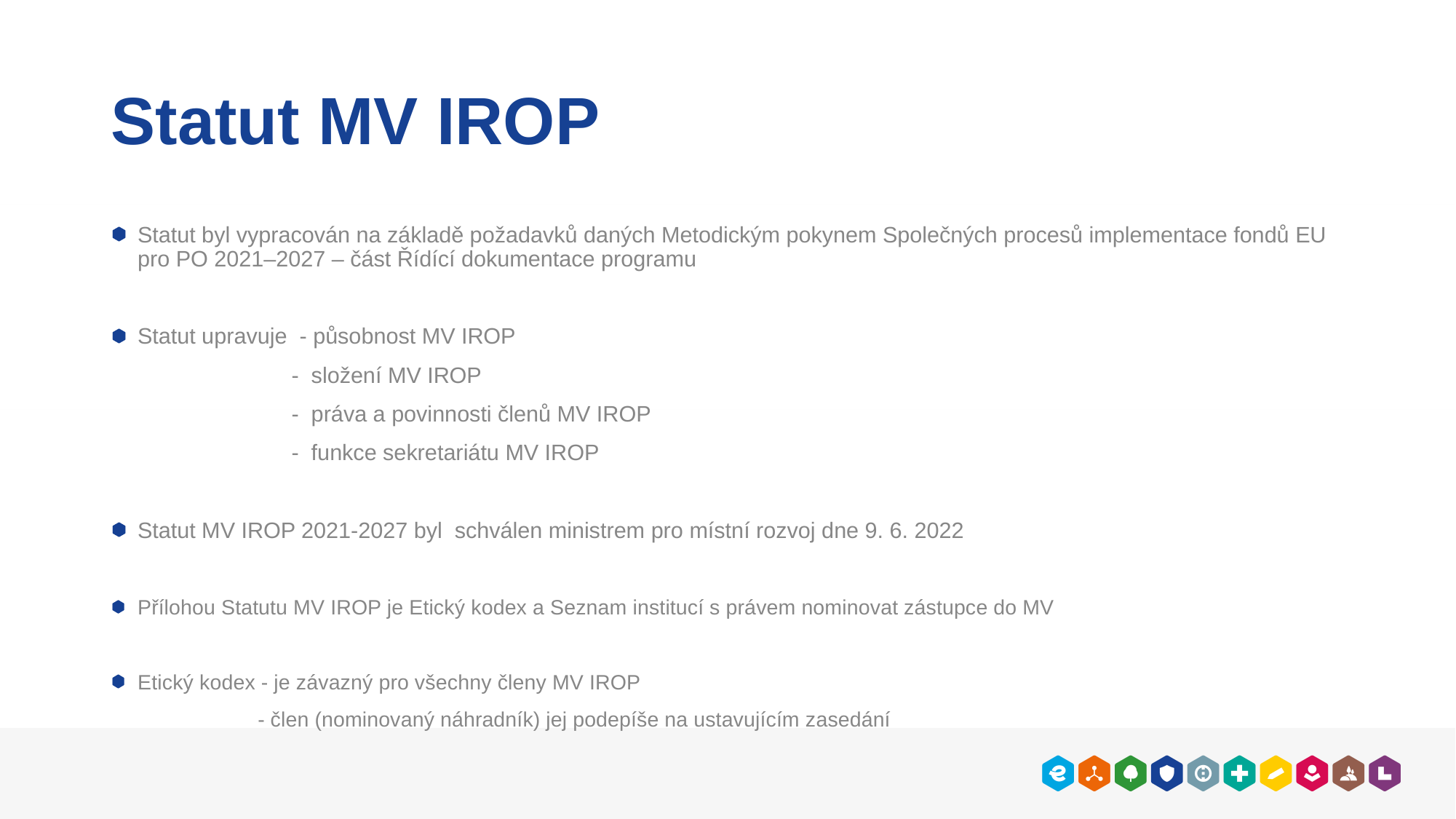

# Statut MV IROP
Statut byl vypracován na základě požadavků daných Metodickým pokynem Společných procesů implementace fondů EU pro PO 2021–2027 – část Řídící dokumentace programu

Statut upravuje  - působnost MV IROP
  -  složení MV IROP
  -  práva a povinnosti členů MV IROP
  -  funkce sekretariátu MV IROP

Statut MV IROP 2021-2027 byl  schválen ministrem pro místní rozvoj dne 9. 6. 2022

Přílohou Statutu MV IROP je Etický kodex a Seznam institucí s právem nominovat zástupce do MV

Etický kodex - je závazný pro všechny členy MV IROP
- člen (nominovaný náhradník) jej podepíše na ustavujícím zasedání